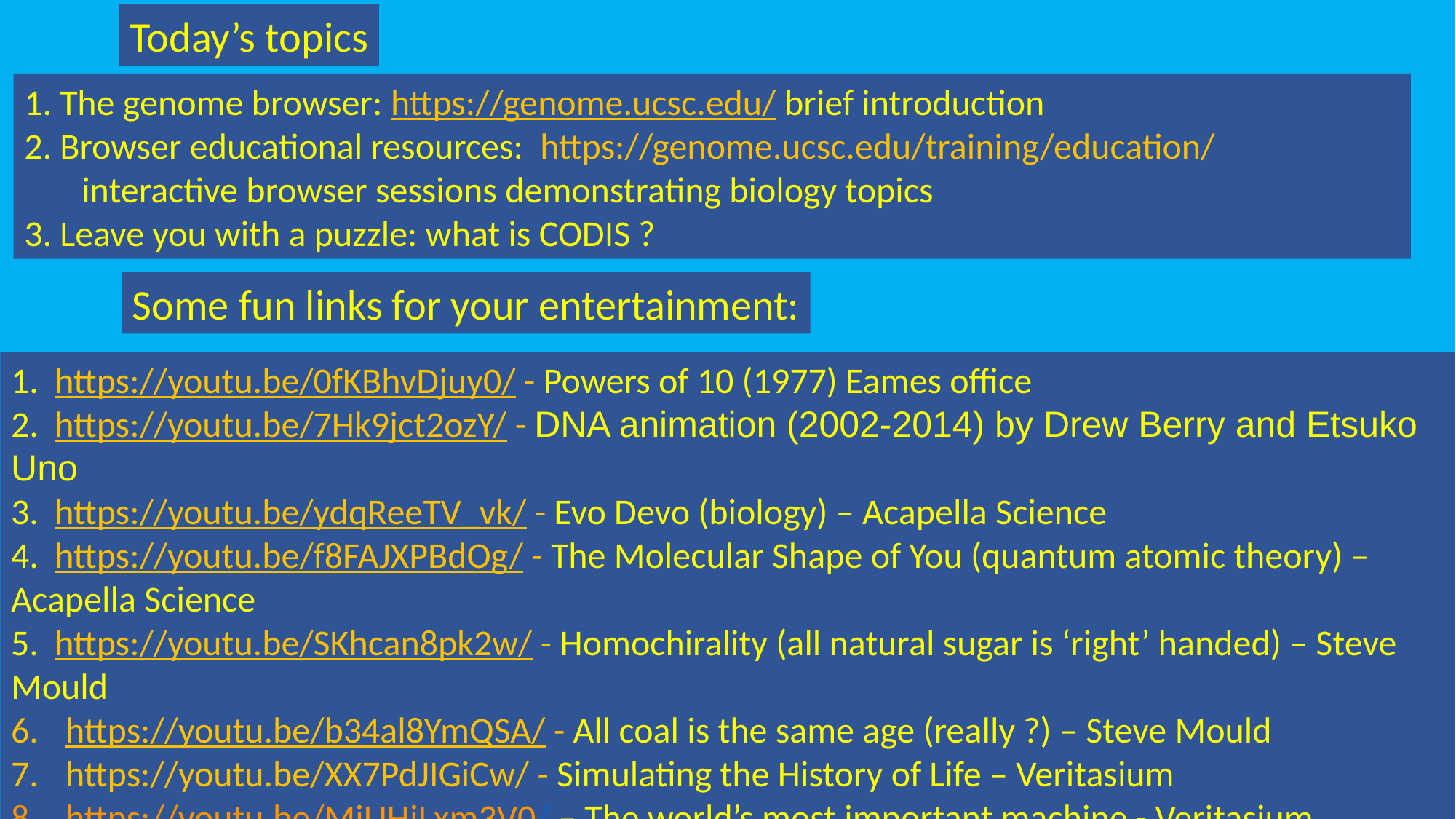

Today’s topics
1. The genome browser: https://genome.ucsc.edu/ brief introduction
2. Browser educational resources:  https://genome.ucsc.edu/training/education/
       interactive browser sessions demonstrating biology topics
3. Leave you with a puzzle: what is CODIS ?
Some fun links for your entertainment:
1.  https://youtu.be/0fKBhvDjuy0/ - Powers of 10 (1977) Eames office
2.  https://youtu.be/7Hk9jct2ozY/ - DNA animation (2002-2014) by Drew Berry and Etsuko Uno
3.  https://youtu.be/ydqReeTV_vk/ - Evo Devo (biology) – Acapella Science
4.  https://youtu.be/f8FAJXPBdOg/ - The Molecular Shape of You (quantum atomic theory) – Acapella Science
5.  https://youtu.be/SKhcan8pk2w/ - Homochirality (all natural sugar is ‘right’ handed) – Steve Mould
https://youtu.be/b34al8YmQSA/ - All coal is the same age (really ?) – Steve Mould
https://youtu.be/XX7PdJIGiCw/ - Simulating the History of Life – Veritasium
https://youtu.be/MiUHjLxm3V0/ – The world’s most important machine - Veritasium